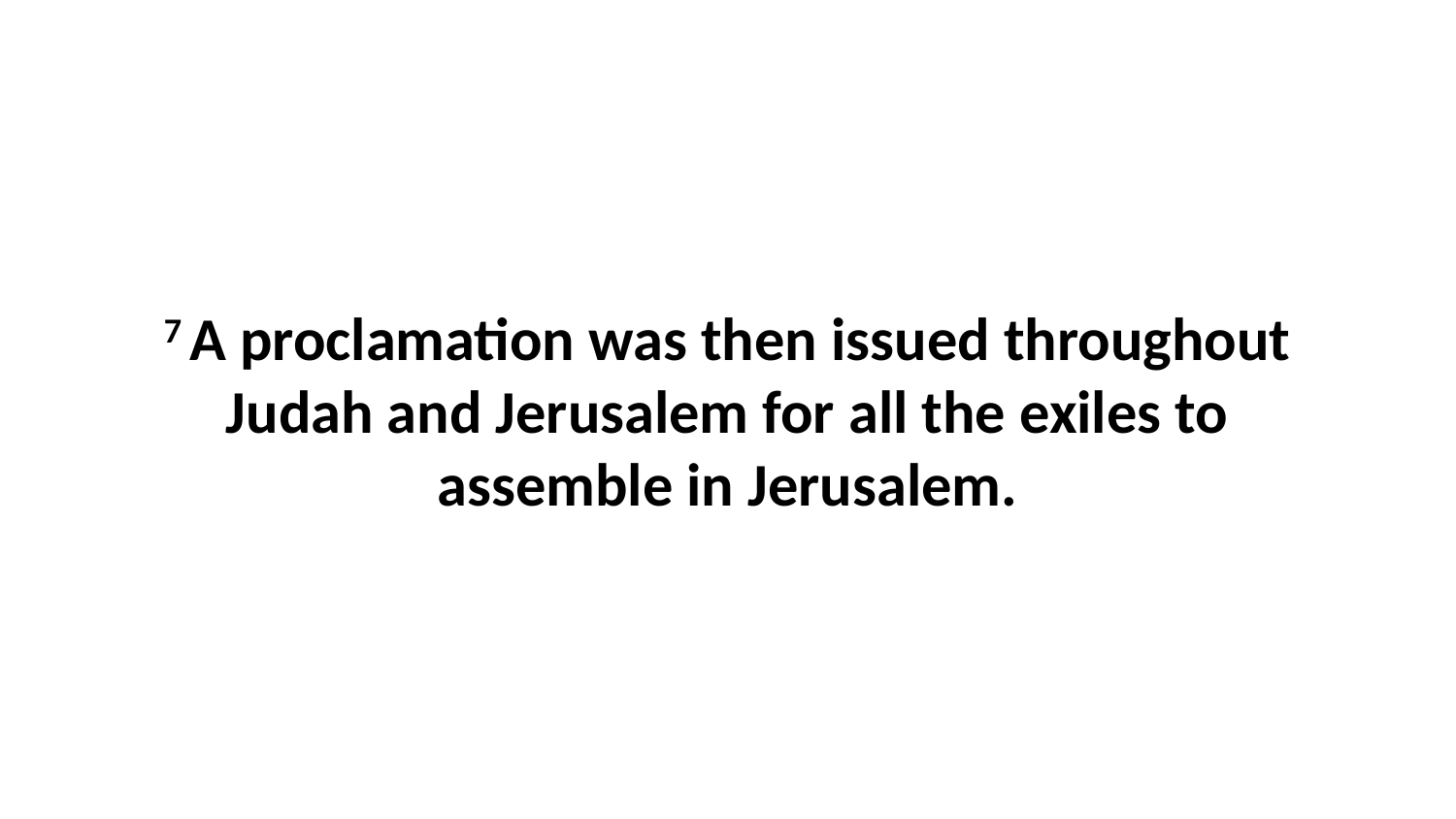

7 A proclamation was then issued throughout Judah and Jerusalem for all the exiles to assemble in Jerusalem.